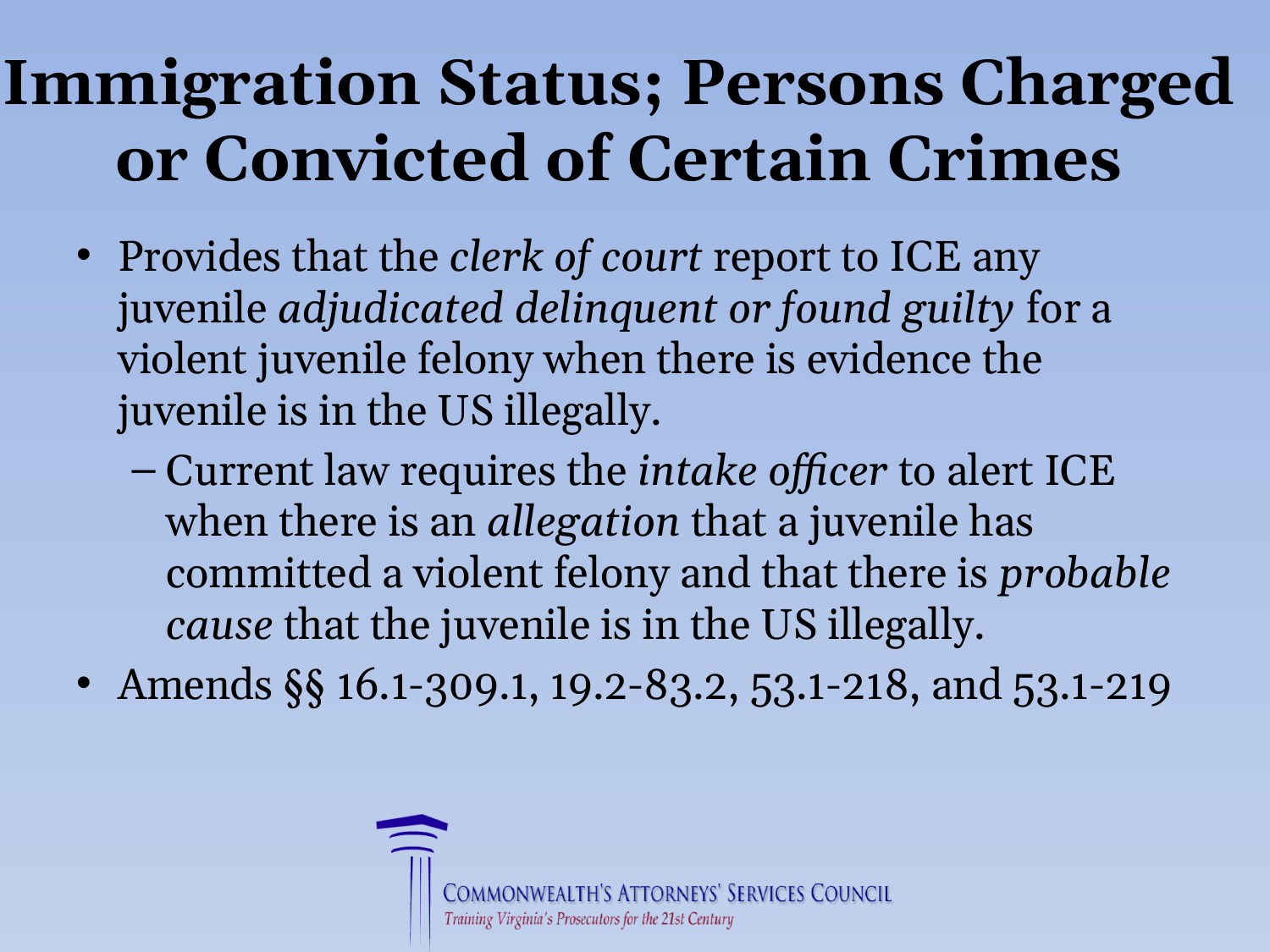

# Immigration Status; Persons Charged or Convicted of Certain Crimes
Provides that the clerk of court report to ICE any juvenile adjudicated delinquent or found guilty for a violent juvenile felony when there is evidence the juvenile is in the US illegally.
Current law requires the intake officer to alert ICE when there is an allegation that a juvenile has committed a violent felony and that there is probable cause that the juvenile is in the US illegally.
Amends §§ 16.1-309.1, 19.2-83.2, 53.1-218, and 53.1-219